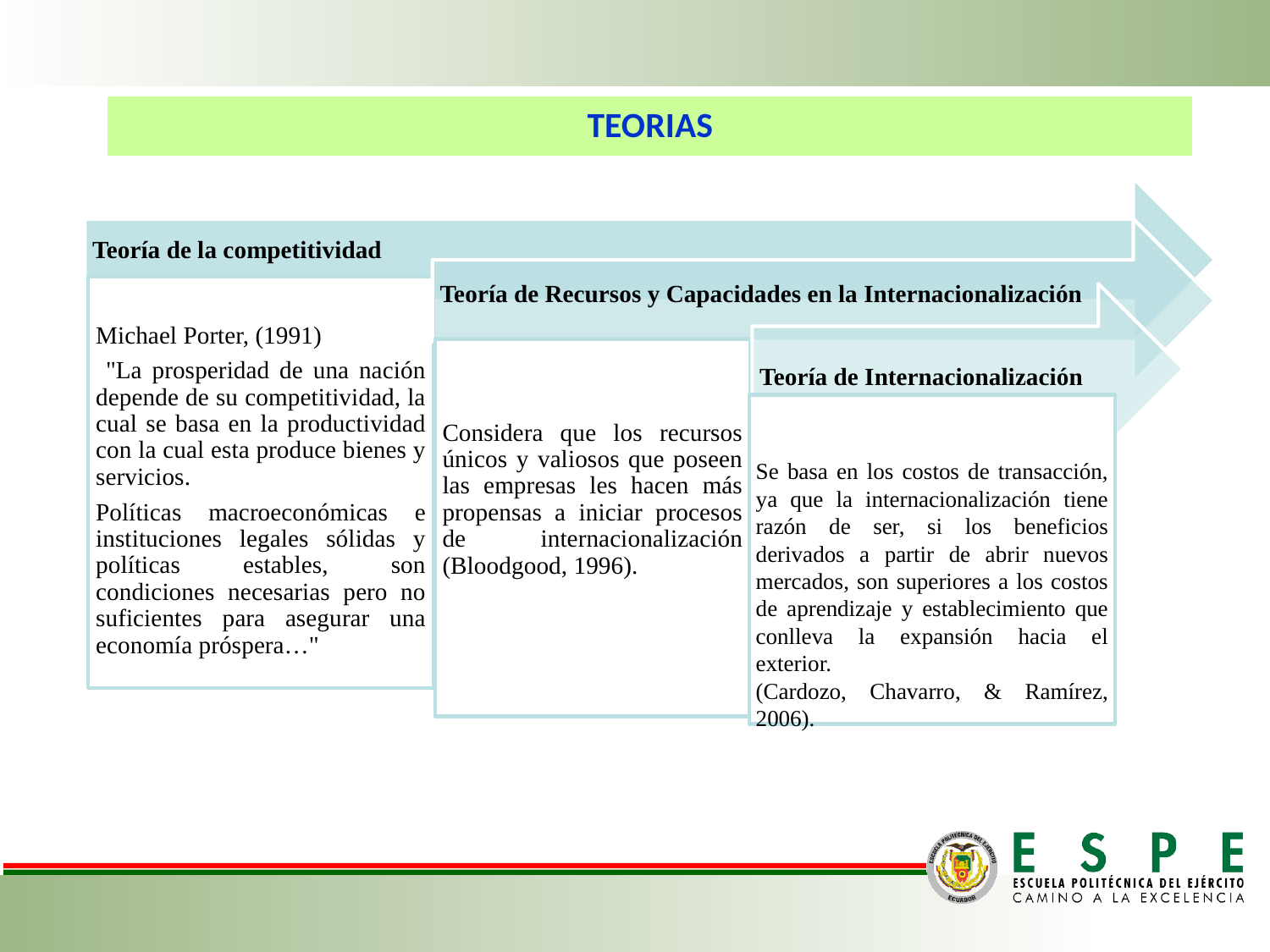

TEORIAS

Teoría de la competitividad

Michael Porter, (1991)
 "La prosperidad de una nación depende de su competitividad, la cual se basa en la productividad con la cual esta produce bienes y servicios.
Políticas macroeconómicas e instituciones legales sólidas y políticas estables, son condiciones necesarias pero no suficientes para asegurar una economía próspera…"

Teoría de Recursos y Capacidades en la Internacionalización

Considera que los recursos únicos y valiosos que poseen las empresas les hacen más propensas a iniciar procesos de internacionalización (Bloodgood, 1996).

Teoría de Internacionalización

Se basa en los costos de transacción, ya que la internacionalización tiene razón de ser, si los beneficios derivados a partir de abrir nuevos mercados, son superiores a los costos de aprendizaje y establecimiento que conlleva la expansión hacia el exterior.
(Cardozo, Chavarro, & Ramírez, 2006).